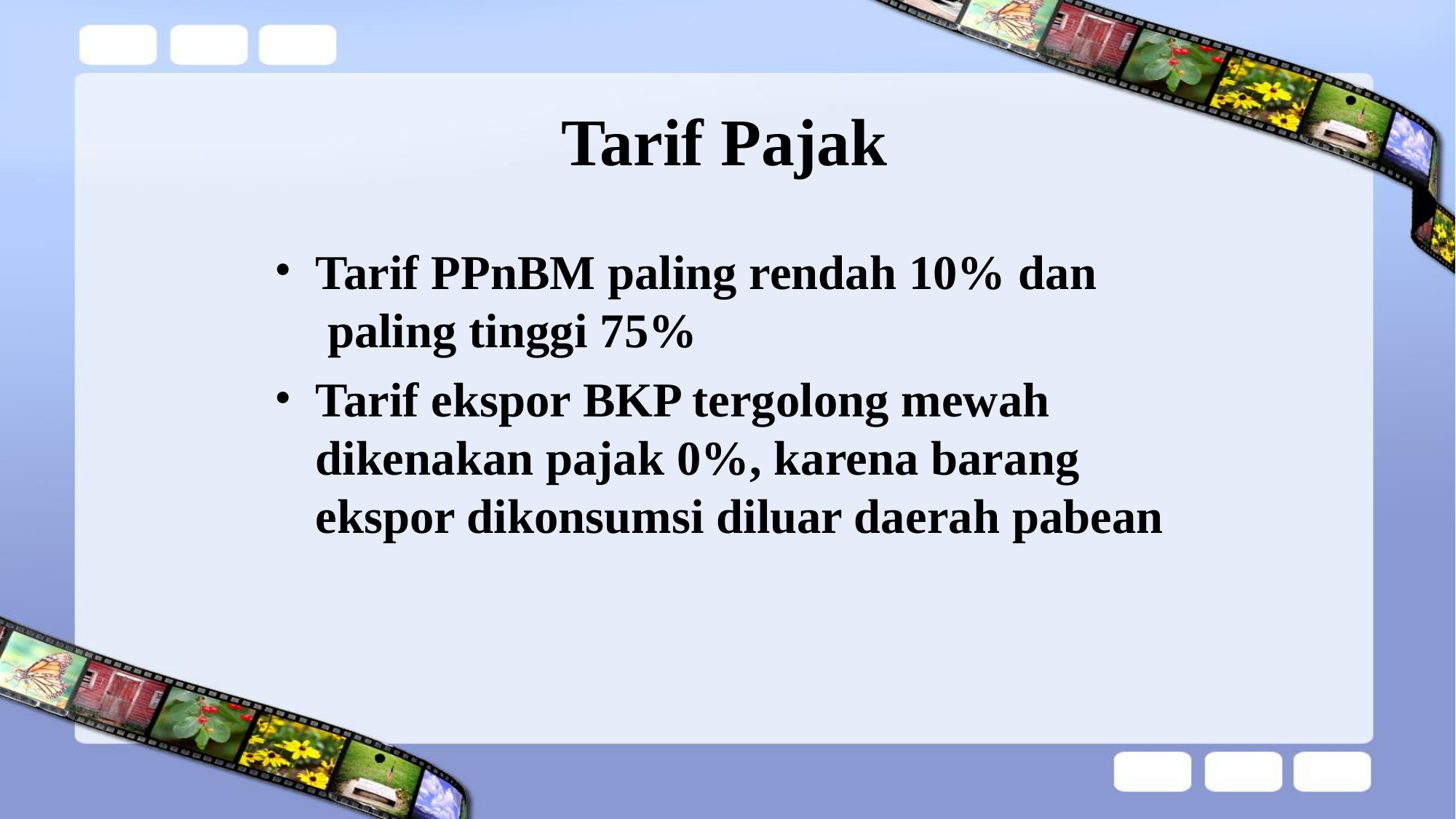

# Tarif Pajak
Tarif PPnBM paling rendah 10% dan  paling tinggi 75%
Tarif ekspor BKP tergolong mewah  dikenakan pajak 0%, karena barang  ekspor dikonsumsi diluar daerah pabean